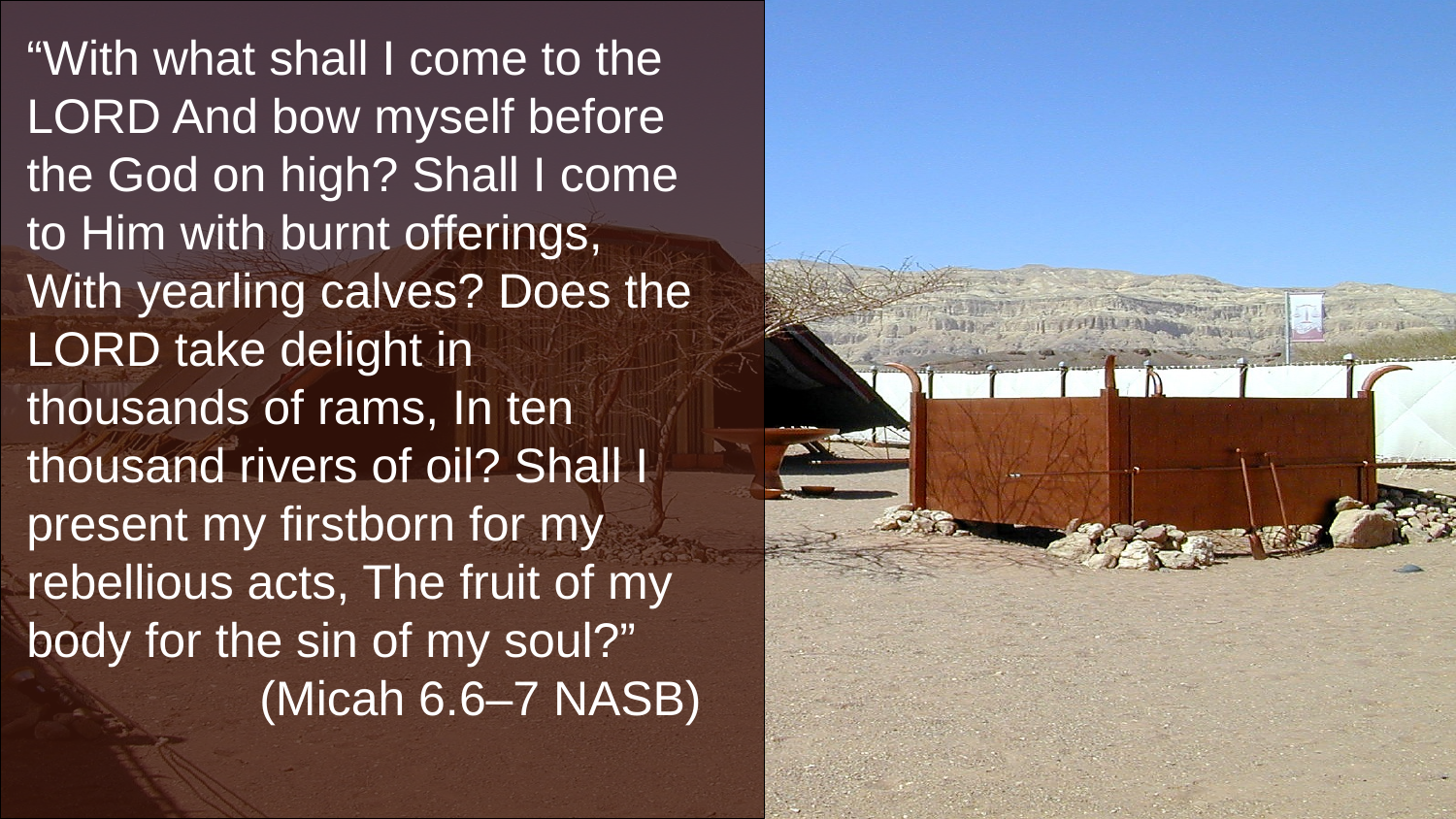

“With what shall I come to the LORD And bow myself before the God on high? Shall I come to Him with burnt offerings, With yearling calves? Does the LORD take delight in thousands of rams, In ten thousand rivers of oil? Shall I present my firstborn for my rebellious acts, The fruit of my body for the sin of my soul?”
(Micah 6.6–7 NASB)